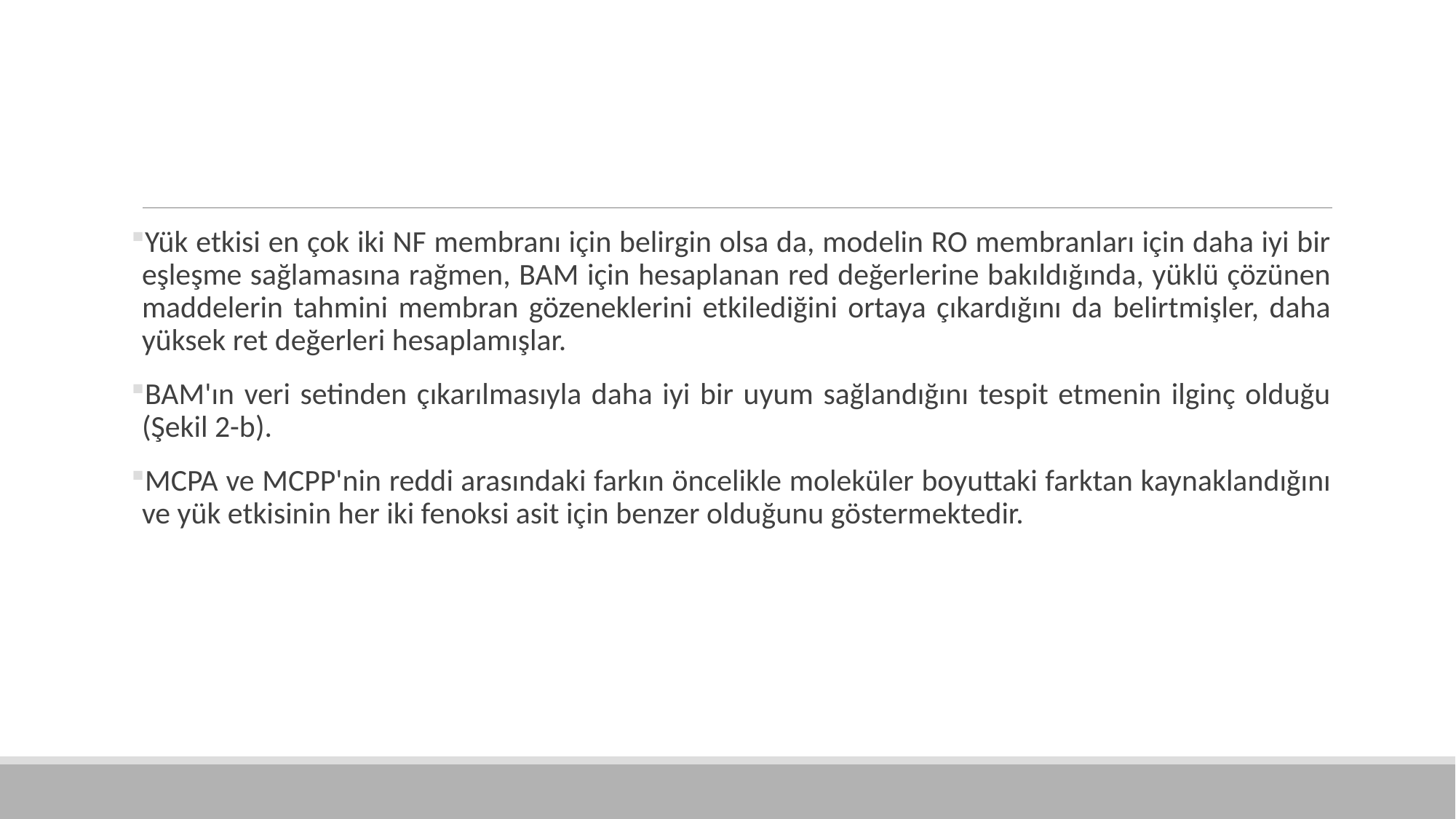

Yük etkisi en çok iki NF membranı için belirgin olsa da, modelin RO membranları için daha iyi bir eşleşme sağlamasına rağmen, BAM için hesaplanan red değerlerine bakıldığında, yüklü çözünen maddelerin tahmini membran gözeneklerini etkilediğini ortaya çıkardığını da belirtmişler, daha yüksek ret değerleri hesaplamışlar.
BAM'ın veri setinden çıkarılmasıyla daha iyi bir uyum sağlandığını tespit etmenin ilginç olduğu (Şekil 2-b).
MCPA ve MCPP'nin reddi arasındaki farkın öncelikle moleküler boyuttaki farktan kaynaklandığını ve yük etkisinin her iki fenoksi asit için benzer olduğunu göstermektedir.